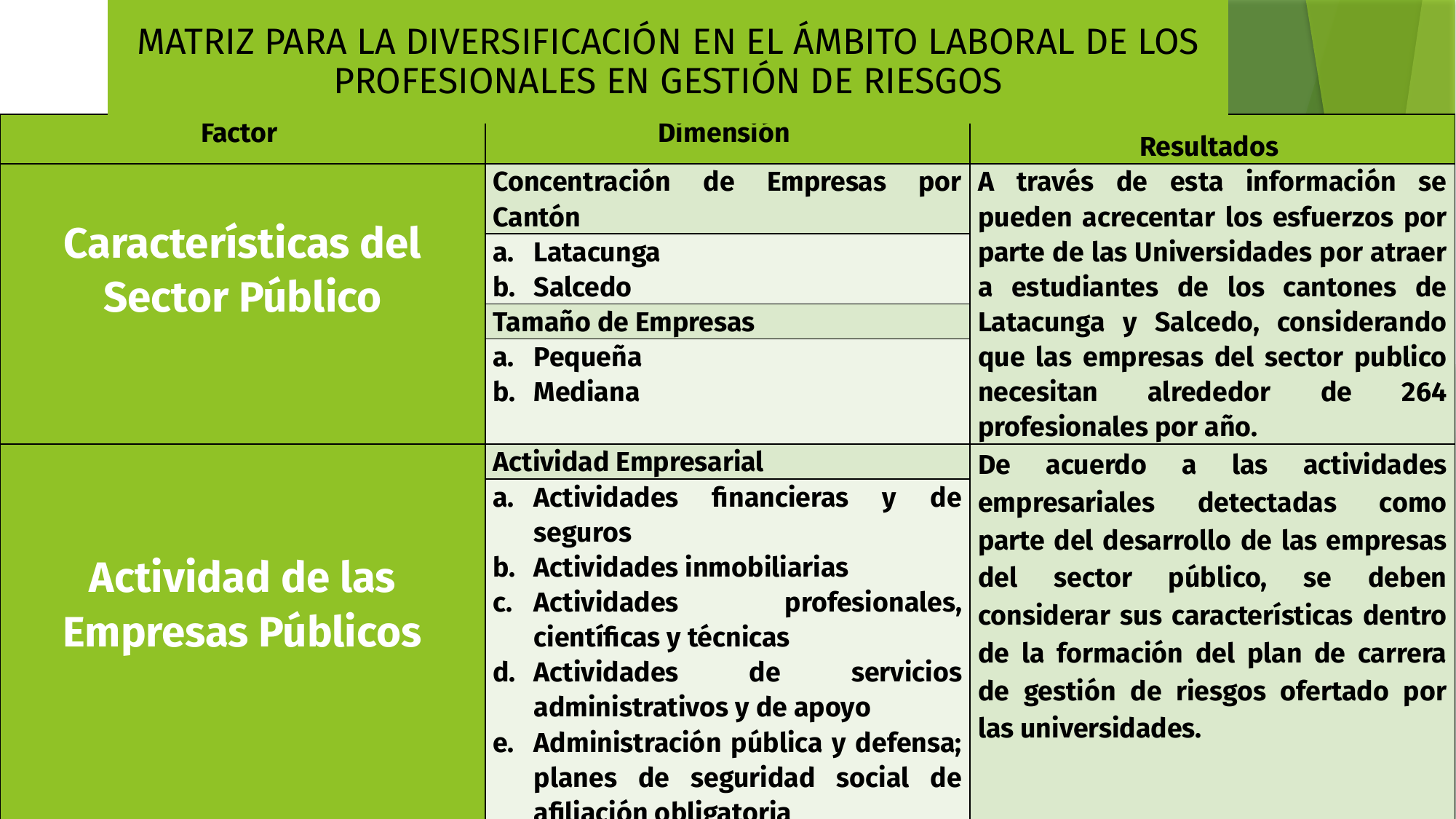

Matriz para LA Diversificación EN EL ÁMBITO Laboral de LOS Profesionales EN Gestión DE Riesgos
| Factor | Dimensión | Resultados |
| --- | --- | --- |
| Características del Sector Público | Concentración de Empresas por Cantón | A través de esta información se pueden acrecentar los esfuerzos por parte de las Universidades por atraer a estudiantes de los cantones de Latacunga y Salcedo, considerando que las empresas del sector publico necesitan alrededor de 264 profesionales por año. |
|  | Latacunga Salcedo |  |
|  | Tamaño de Empresas |  |
|  | Pequeña Mediana |  |
| Actividad de las Empresas Públicos | Actividad Empresarial | De acuerdo a las actividades empresariales detectadas como parte del desarrollo de las empresas del sector público, se deben considerar sus características dentro de la formación del plan de carrera de gestión de riesgos ofertado por las universidades. |
|  | Actividades financieras y de seguros Actividades inmobiliarias Actividades profesionales, científicas y técnicas Actividades de servicios administrativos y de apoyo Administración pública y defensa; planes de seguridad social de afiliación obligatoria |  |